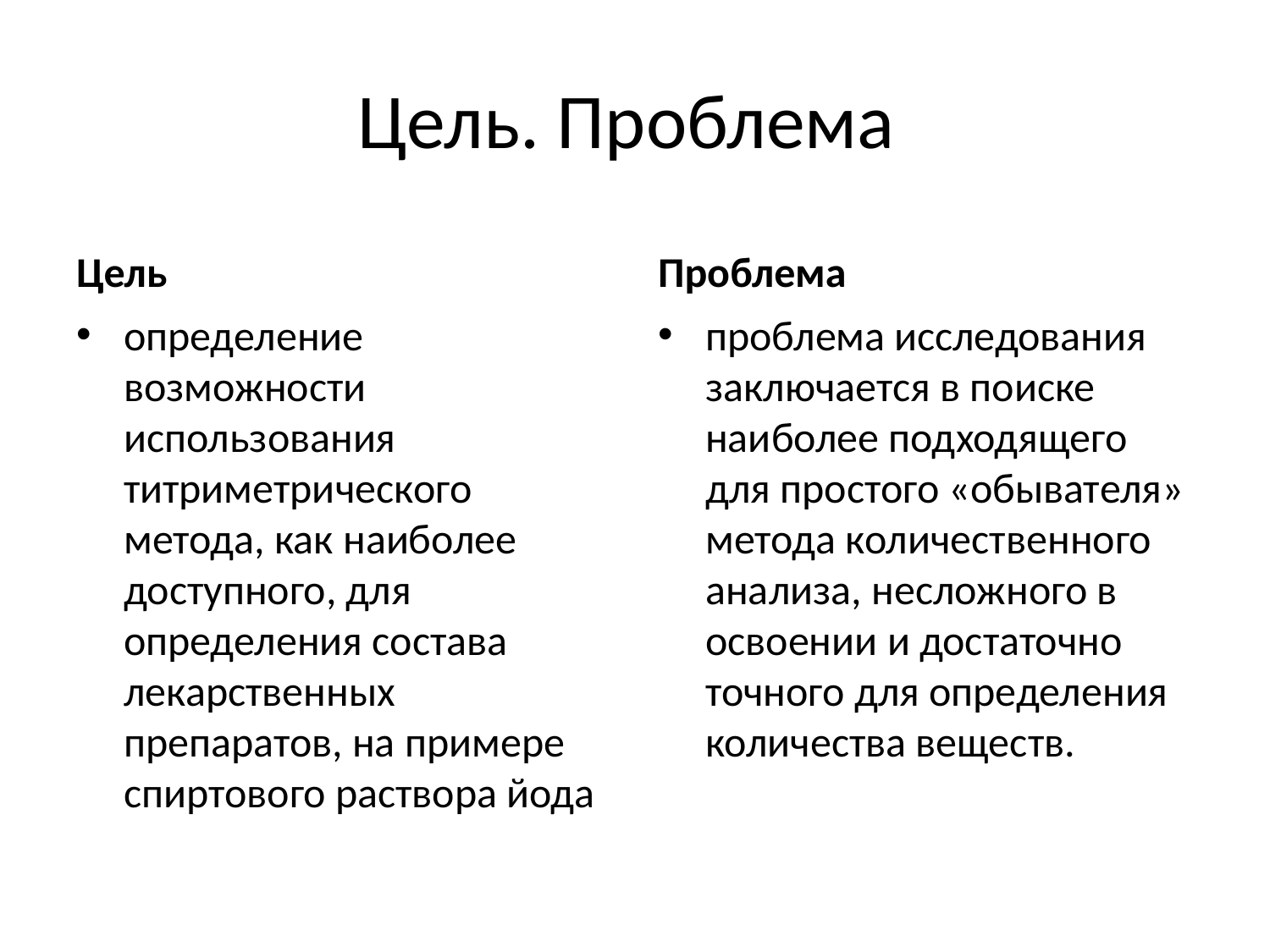

# Цель. Проблема
Цель
Проблема
определение возможности использования  титриметрического метода, как наиболее доступного, для определения состава лекарственных препаратов, на примере спиртового раствора йода
проблема исследования заключается в поиске наиболее подходящего для простого «обывателя» метода количественного анализа, несложного в освоении и достаточно точного для определения количества веществ.